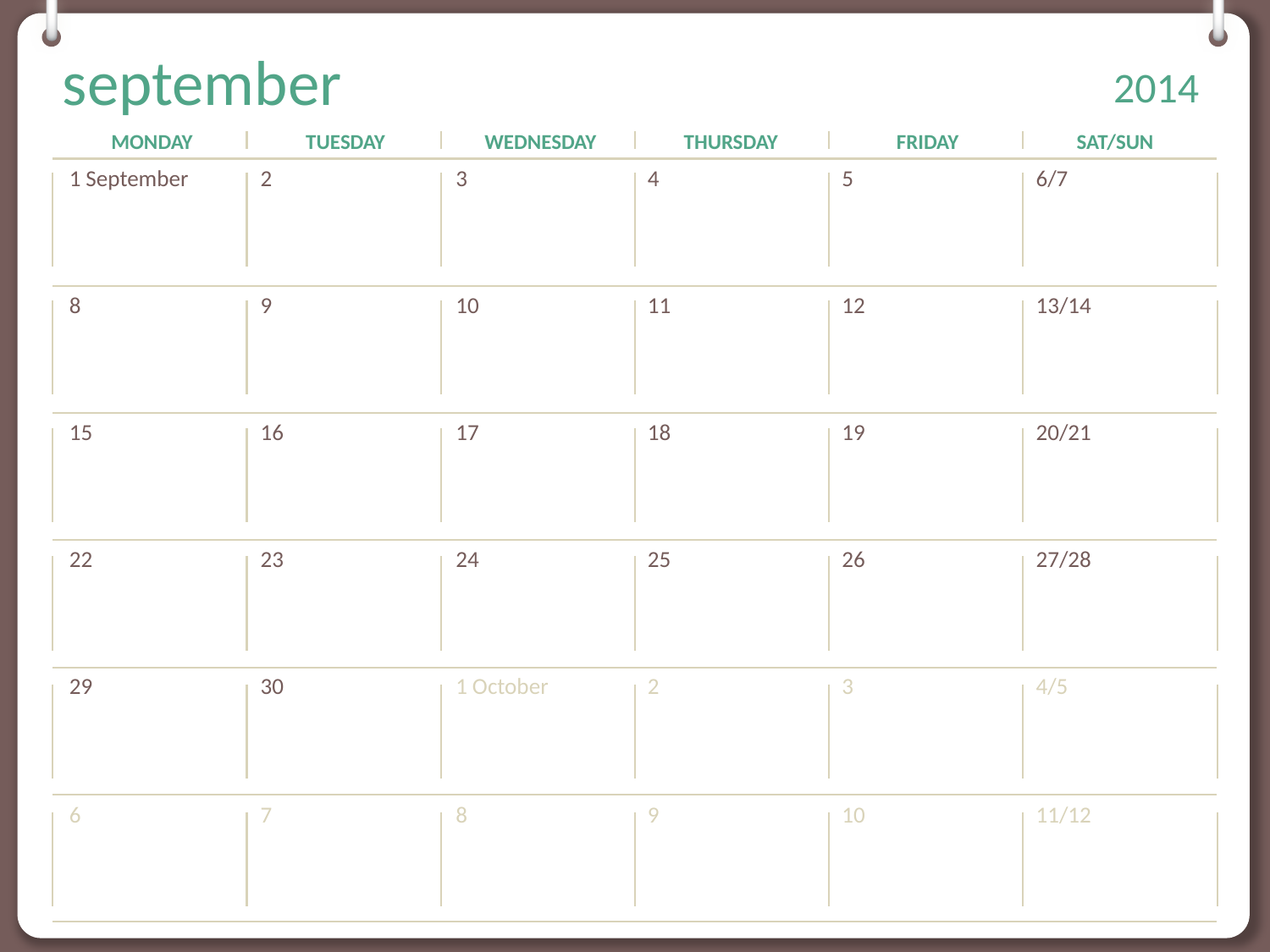

# september
Labor Day – No School

L2-1 Integers with Absolute Value
L2-2 Adding Integers
L2-1 & 2-2 Quiz
Begin L2-3 Subtracting Integers
L2-3 Subtracting Integers con’t.

L2-4 Multiplying Integers
L2-3 & 2-4 Quiz;
Begin L2-5 Dividing Integers
L2-5 Dividing Integers con’t.

L2-6 Graphing in Four Quadrants

L2-7 Translations and Reflection on the Coordinate Plane

L2-7 Translations and Reflection on the Coordinate Plane con’t.
L2-7 Quiz
Ch 2 Review

Ch. 2 Written Assessment

Ch. 2  Extended Response Assessment

Ch. 4 Get Ready for Chapter and Vocab

L4-1 Distributive Property
L4-2 Simplifying Algebraic Expressions
Ch. 4 Quiz 1 L4-1 & 4-2
Begin L4-3 Solving Equations by Adding and Subtracting
L4-3 Solving Equations by Adding and Subtracting con’t.

Q1 Interims Go Home
Ch. 4 Quiz 2 L4-3;
Begin L4-4 Solving Equations by Multiplying and Dividing

L4-4 Solving Equations by Multiplying and Dividing

L4-5 Solving Two-Step Equations